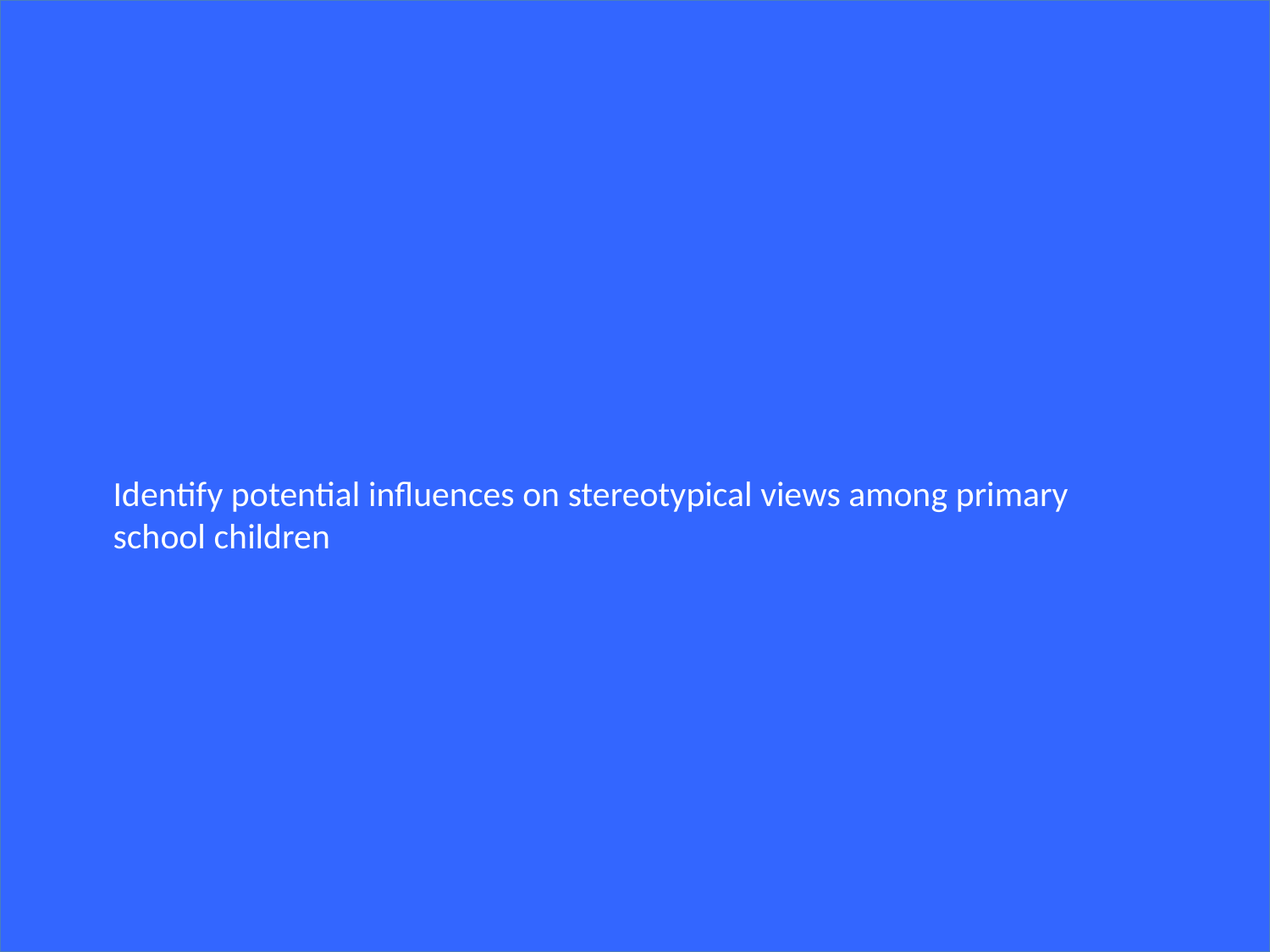

Identify potential influences on stereotypical views among primary school children